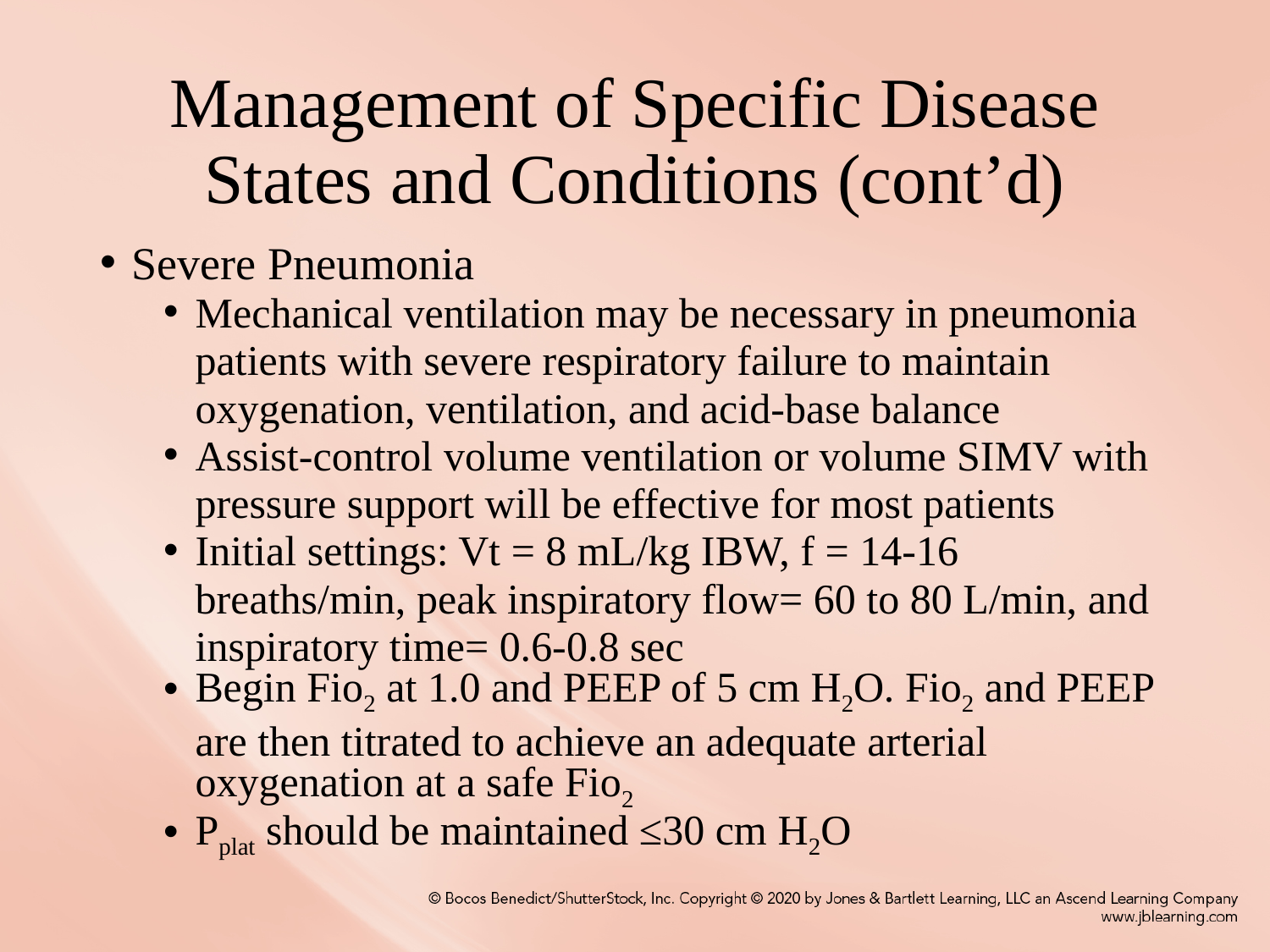

# Management of Specific Disease States and Conditions (cont’d)
Severe Pneumonia
Mechanical ventilation may be necessary in pneumonia patients with severe respiratory failure to maintain oxygenation, ventilation, and acid-base balance
Assist-control volume ventilation or volume SIMV with pressure support will be effective for most patients
Initial settings: Vt = 8 mL/kg IBW, f = 14-16  breaths/min, peak inspiratory flow= 60 to 80 L/min, and inspiratory time= 0.6-0.8 sec
Begin Fio2 at 1.0 and PEEP of 5 cm H2O. Fio2 and PEEP are then titrated to achieve an adequate arterial oxygenation at a safe Fio2
Pplat should be maintained ≤30 cm H2O